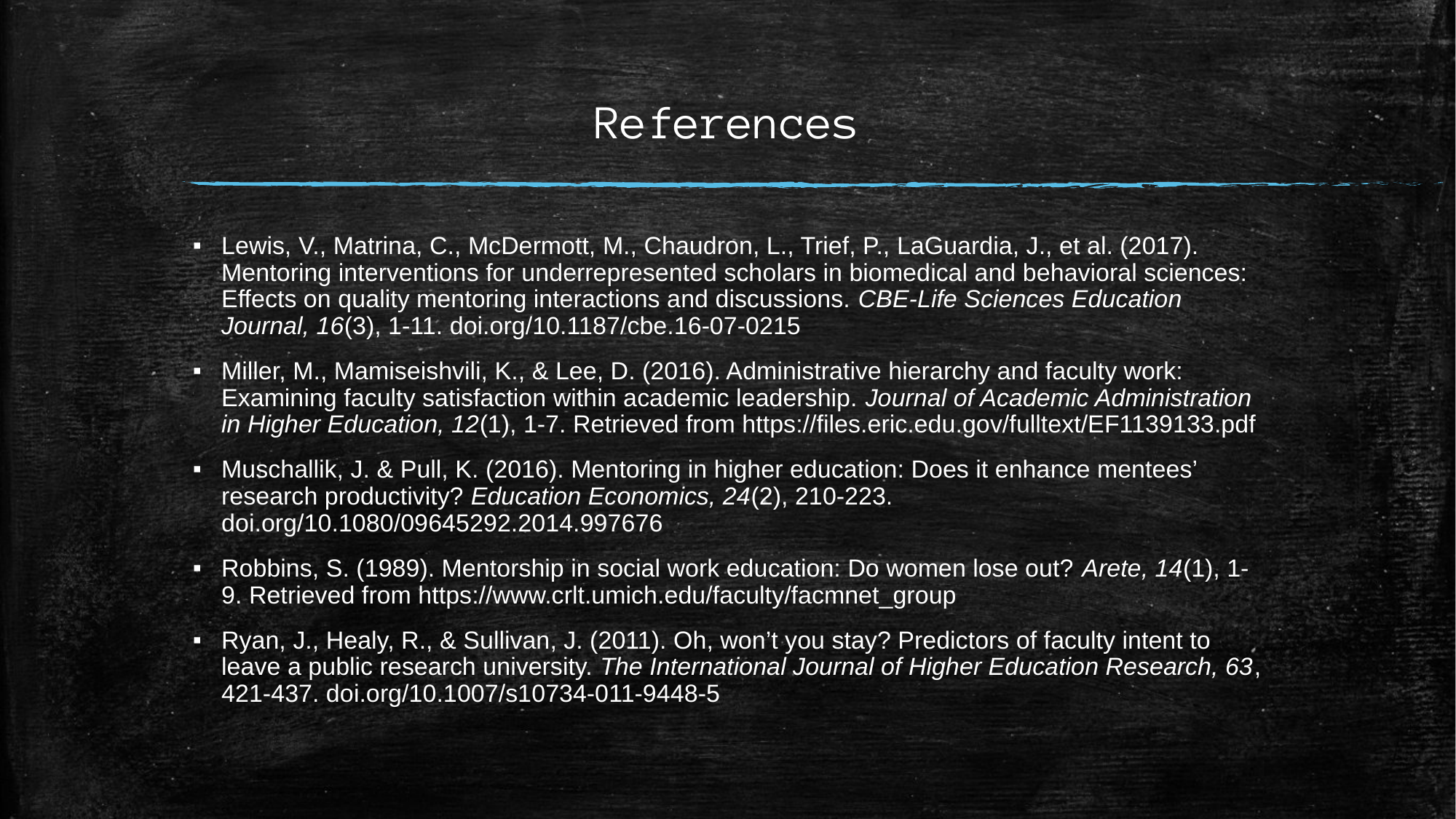

# References
Lewis, V., Matrina, C., McDermott, M., Chaudron, L., Trief, P., LaGuardia, J., et al. (2017). Mentoring interventions for underrepresented scholars in biomedical and behavioral sciences: Effects on quality mentoring interactions and discussions. CBE-Life Sciences Education Journal, 16(3), 1-11. doi.org/10.1187/cbe.16-07-0215
Miller, M., Mamiseishvili, K., & Lee, D. (2016). Administrative hierarchy and faculty work: Examining faculty satisfaction within academic leadership. Journal of Academic Administration in Higher Education, 12(1), 1-7. Retrieved from https://files.eric.edu.gov/fulltext/EF1139133.pdf
Muschallik, J. & Pull, K. (2016). Mentoring in higher education: Does it enhance mentees’ research productivity? Education Economics, 24(2), 210-223. doi.org/10.1080/09645292.2014.997676
Robbins, S. (1989). Mentorship in social work education: Do women lose out? Arete, 14(1), 1-9. Retrieved from https://www.crlt.umich.edu/faculty/facmnet_group
Ryan, J., Healy, R., & Sullivan, J. (2011). Oh, won’t you stay? Predictors of faculty intent to leave a public research university. The International Journal of Higher Education Research, 63, 421-437. doi.org/10.1007/s10734-011-9448-5